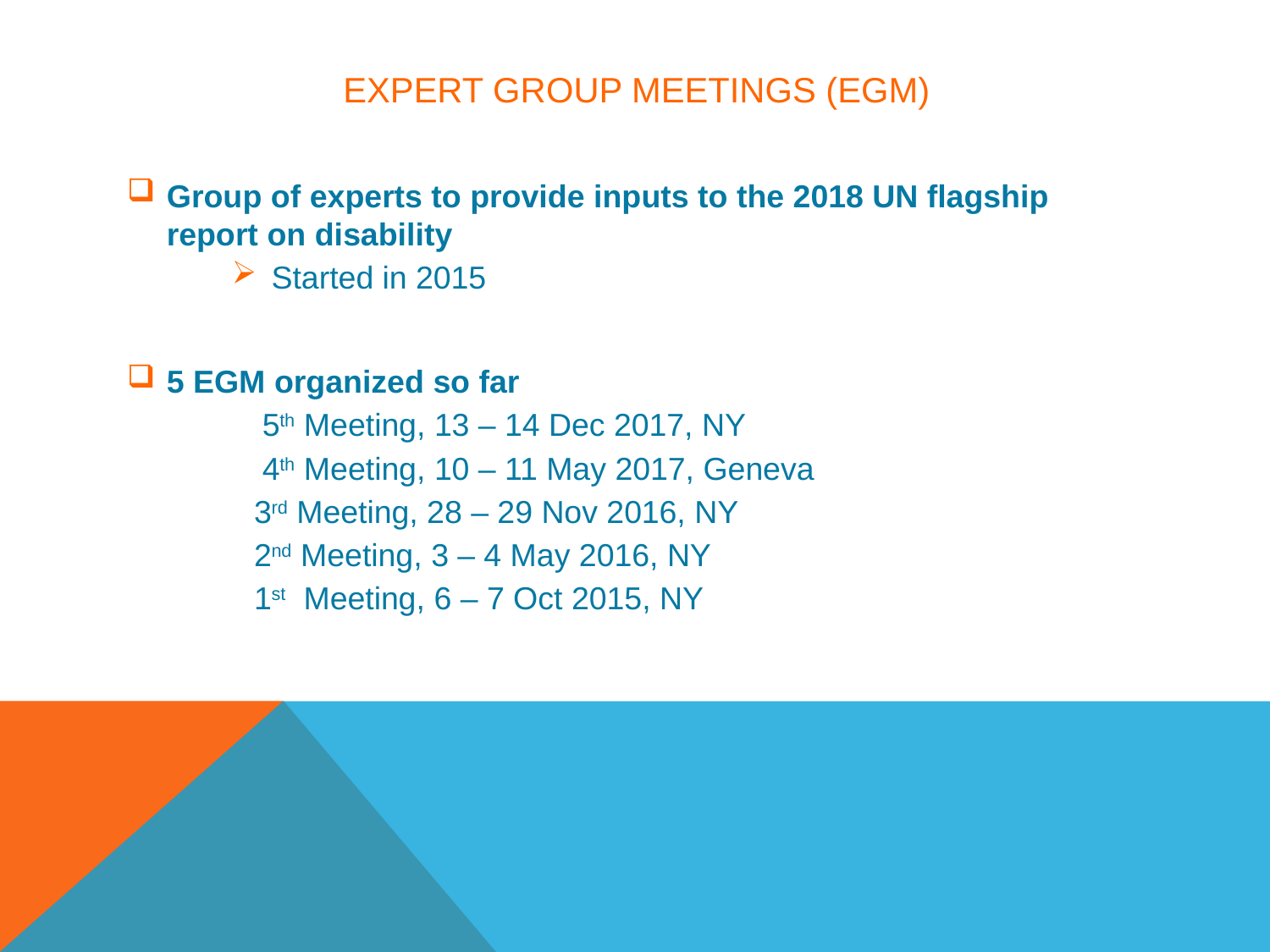

# Expert group meetings (EGM)
Group of experts to provide inputs to the 2018 UN flagship report on disability
Started in 2015

5 EGM organized so far
	5th Meeting, 13 – 14 Dec 2017, NY
	4th Meeting, 10 – 11 May 2017, Geneva
	3rd Meeting, 28 – 29 Nov 2016, NY
	2nd Meeting, 3 – 4 May 2016, NY
	1st  Meeting, 6 – 7 Oct 2015, NY